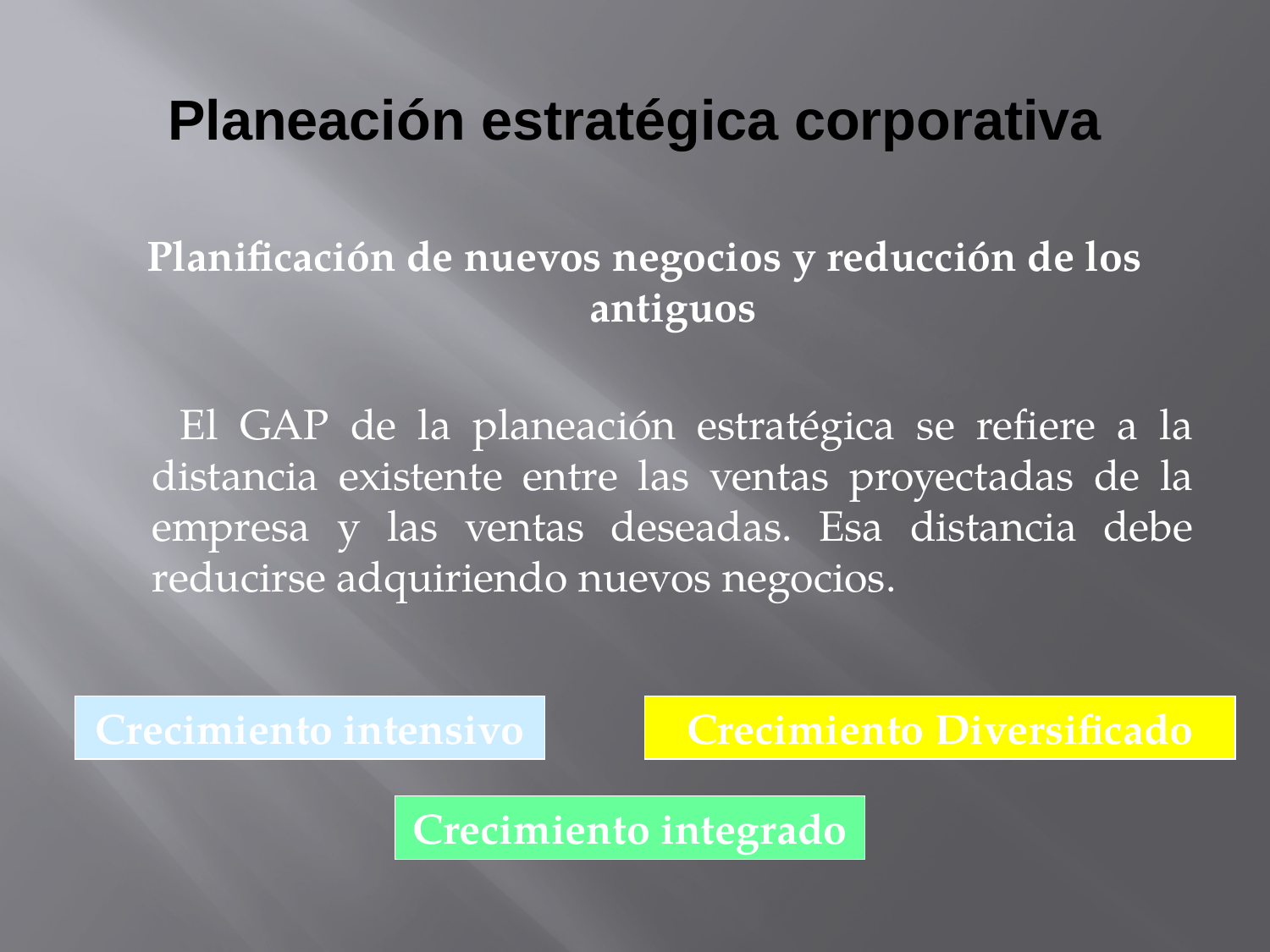

# Planeación estratégica corporativa
Planificación de nuevos negocios y reducción de los antiguos

    El GAP de la planeación estratégica se refiere a la distancia existente entre las ventas proyectadas de la empresa y las ventas deseadas. Esa distancia debe reducirse adquiriendo nuevos negocios.
Crecimiento intensivo
Crecimiento Diversificado
Crecimiento integrado